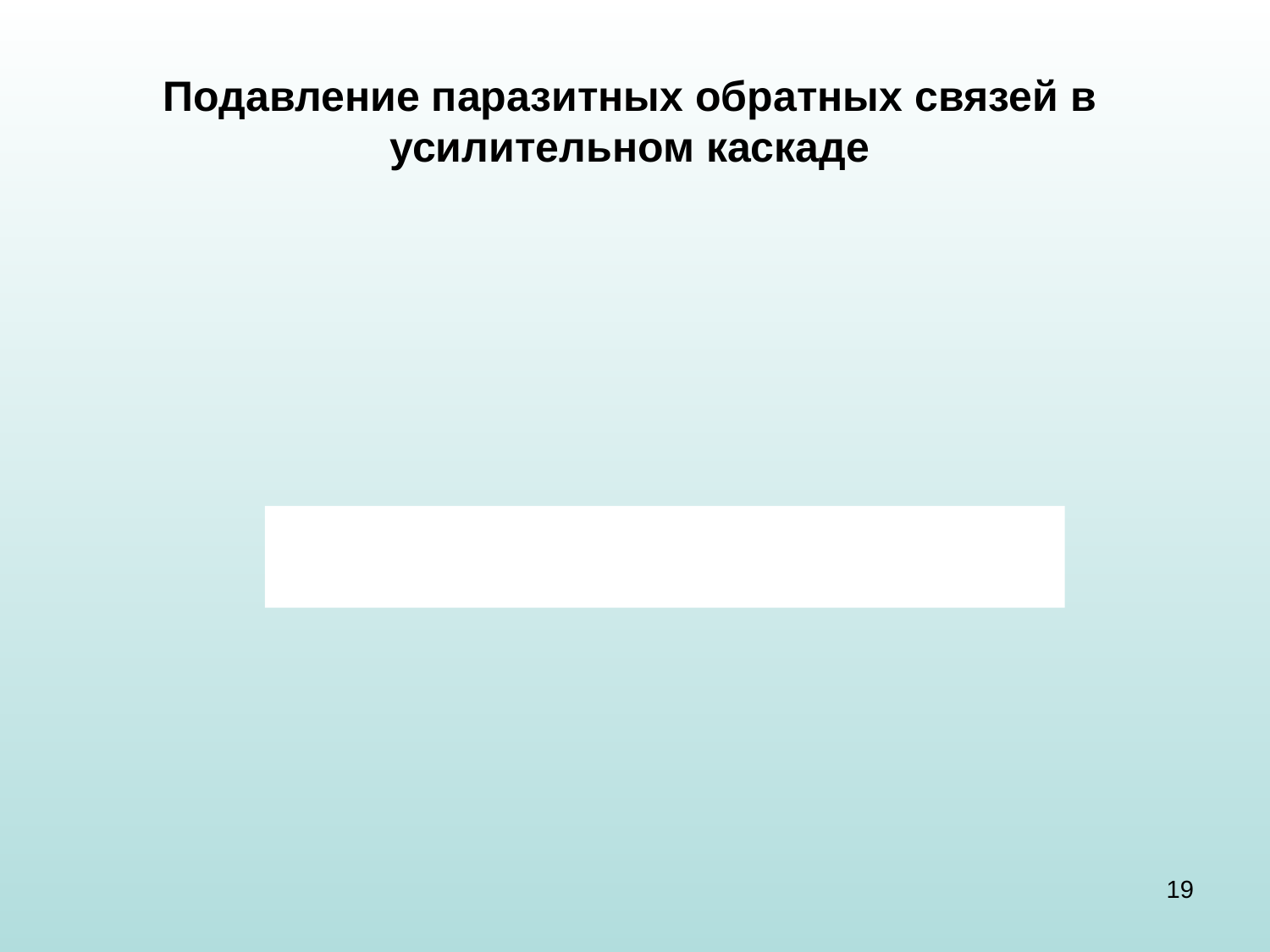

Подавление паразитных обратных связей в усилительном каскаде

19